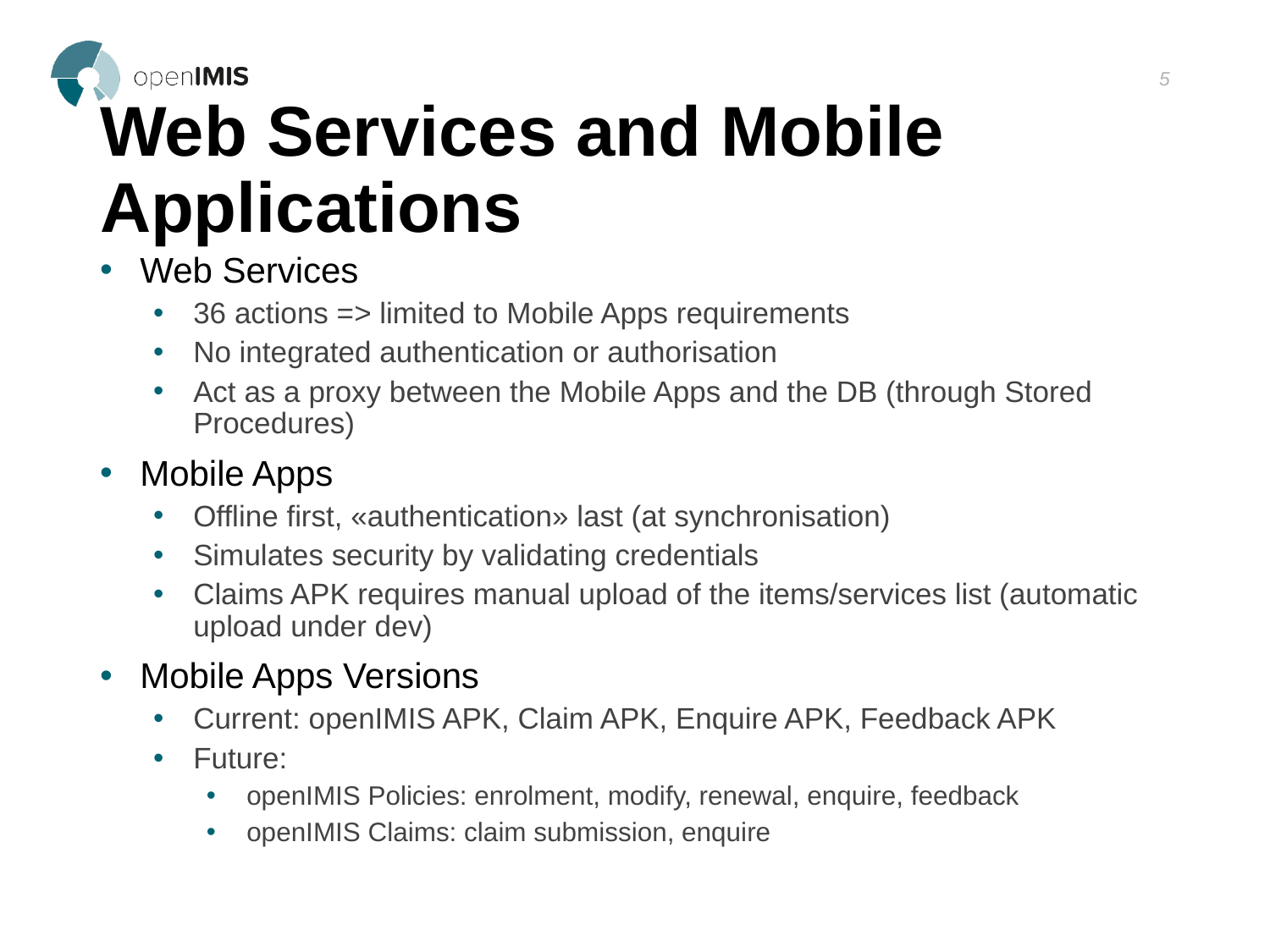

5
# Web Services and Mobile Applications
Web Services
36 actions => limited to Mobile Apps requirements
No integrated authentication or authorisation
Act as a proxy between the Mobile Apps and the DB (through Stored Procedures)
Mobile Apps
Offline first, «authentication» last (at synchronisation)
Simulates security by validating credentials
Claims APK requires manual upload of the items/services list (automatic upload under dev)
Mobile Apps Versions
Current: openIMIS APK, Claim APK, Enquire APK, Feedback APK
Future:
openIMIS Policies: enrolment, modify, renewal, enquire, feedback
openIMIS Claims: claim submission, enquire